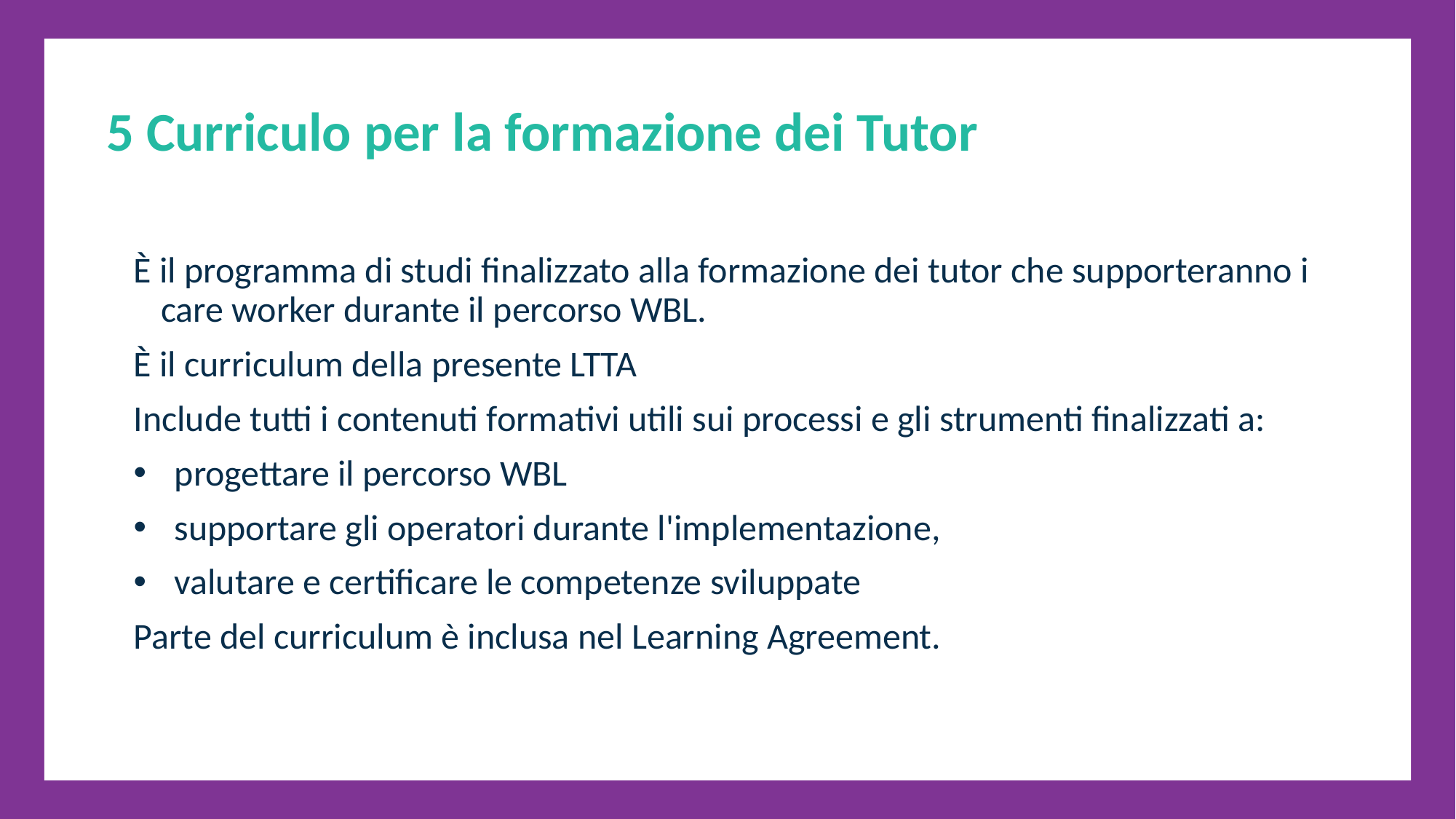

5 Curriculo per la formazione dei Tutor

È il programma di studi finalizzato alla formazione dei tutor che supporteranno i care worker durante il percorso WBL.
È il curriculum della presente LTTA
Include tutti i contenuti formativi utili sui processi e gli strumenti finalizzati a:
progettare il percorso WBL
supportare gli operatori durante l'implementazione,
valutare e certificare le competenze sviluppate
Parte del curriculum è inclusa nel Learning Agreement.